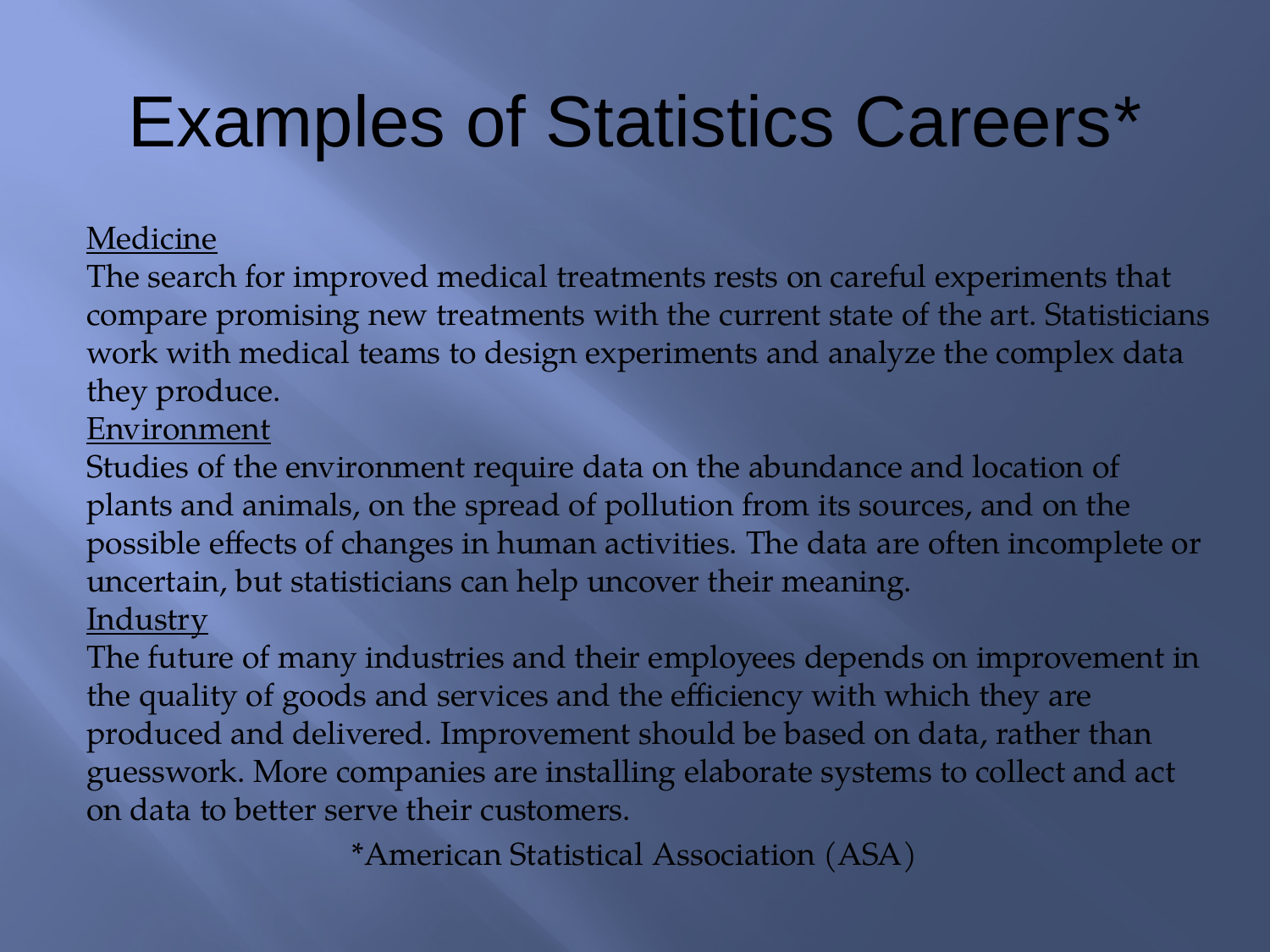

# Examples of Statistics Careers*
Medicine
The search for improved medical treatments rests on careful experiments that compare promising new treatments with the current state of the art. Statisticians work with medical teams to design experiments and analyze the complex data they produce.
Environment
Studies of the environment require data on the abundance and location of plants and animals, on the spread of pollution from its sources, and on the possible effects of changes in human activities. The data are often incomplete or uncertain, but statisticians can help uncover their meaning.
Industry
The future of many industries and their employees depends on improvement in the quality of goods and services and the efficiency with which they are produced and delivered. Improvement should be based on data, rather than guesswork. More companies are installing elaborate systems to collect and act on data to better serve their customers.

*American Statistical Association (ASA)